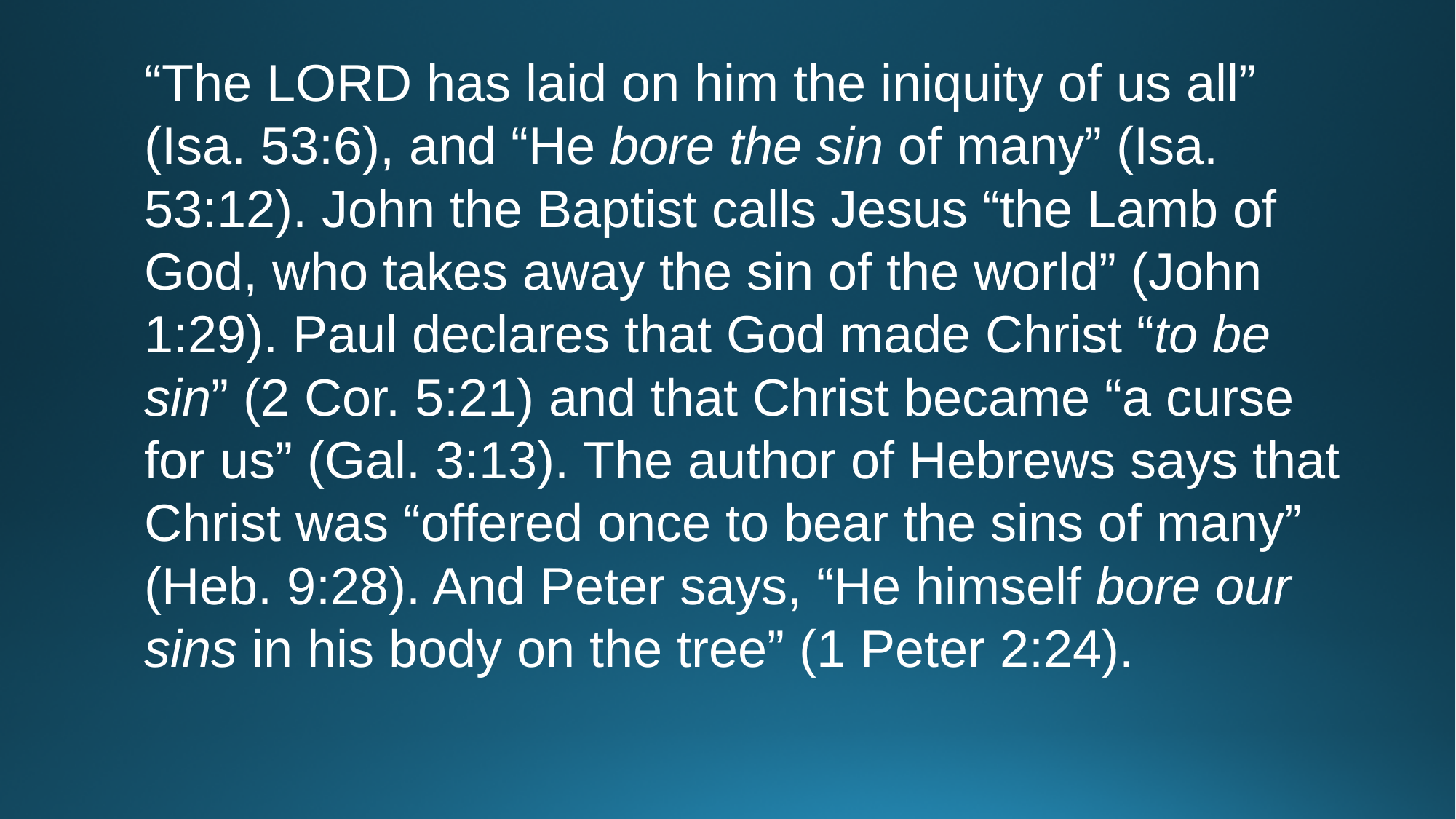

“The Lord has laid on him the iniquity of us all” (Isa. 53:6), and “He bore the sin of many” (Isa. 53:12). John the Baptist calls Jesus “the Lamb of God, who takes away the sin of the world” (John 1:29). Paul declares that God made Christ “to be sin” (2 Cor. 5:21) and that Christ became “a curse for us” (Gal. 3:13). The author of Hebrews says that Christ was “offered once to bear the sins of many” (Heb. 9:28). And Peter says, “He himself bore our sins in his body on the tree” (1 Peter 2:24).